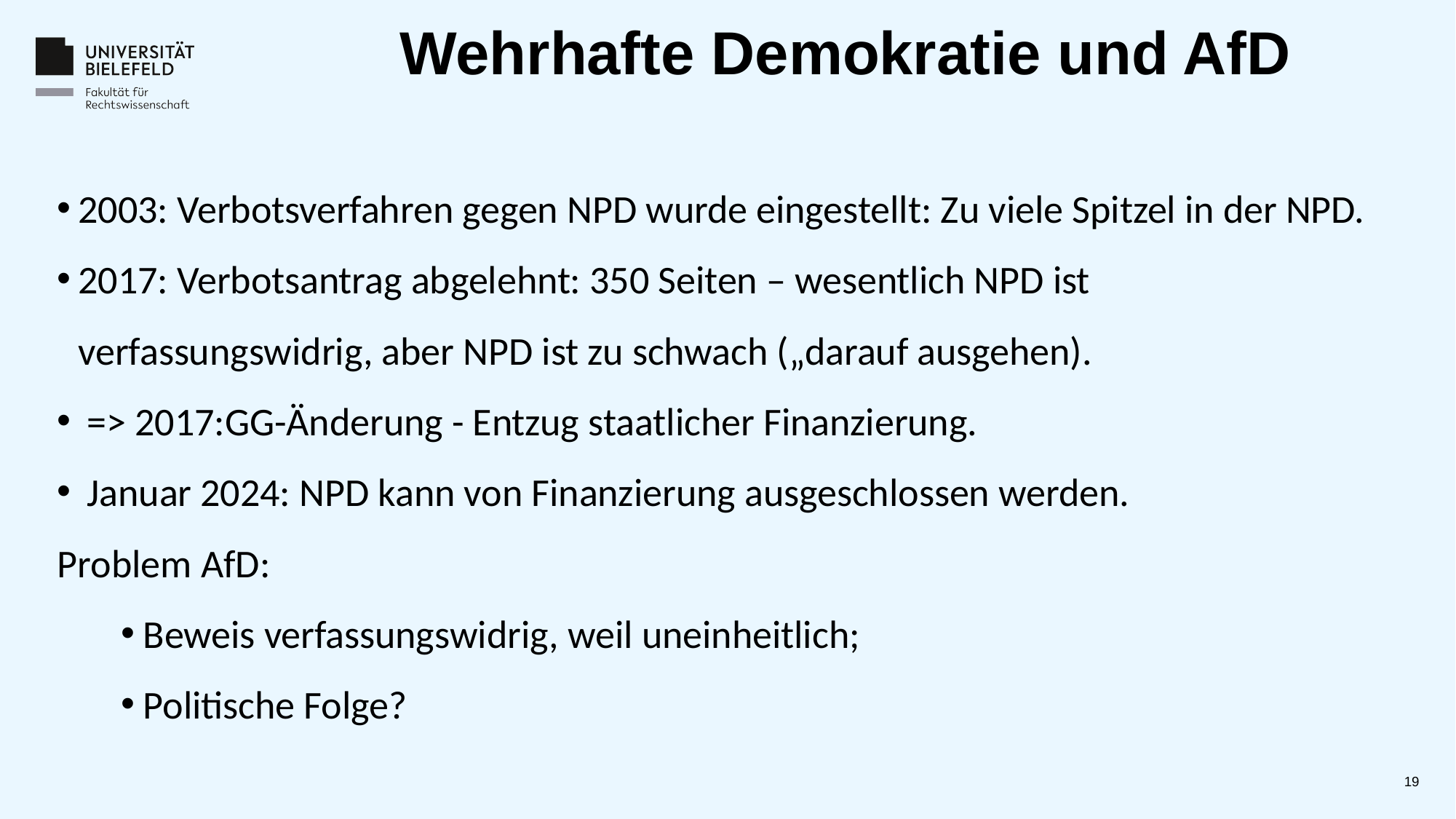

# Wehrhafte Demokratie und AfD
2003: Verbotsverfahren gegen NPD wurde eingestellt: Zu viele Spitzel in der NPD.
2017: Verbotsantrag abgelehnt: 350 Seiten – wesentlich NPD ist verfassungswidrig, aber NPD ist zu schwach („darauf ausgehen).
 => 2017:GG-Änderung - Entzug staatlicher Finanzierung.
 Januar 2024: NPD kann von Finanzierung ausgeschlossen werden.
Problem AfD:
Beweis verfassungswidrig, weil uneinheitlich;
Politische Folge?

19